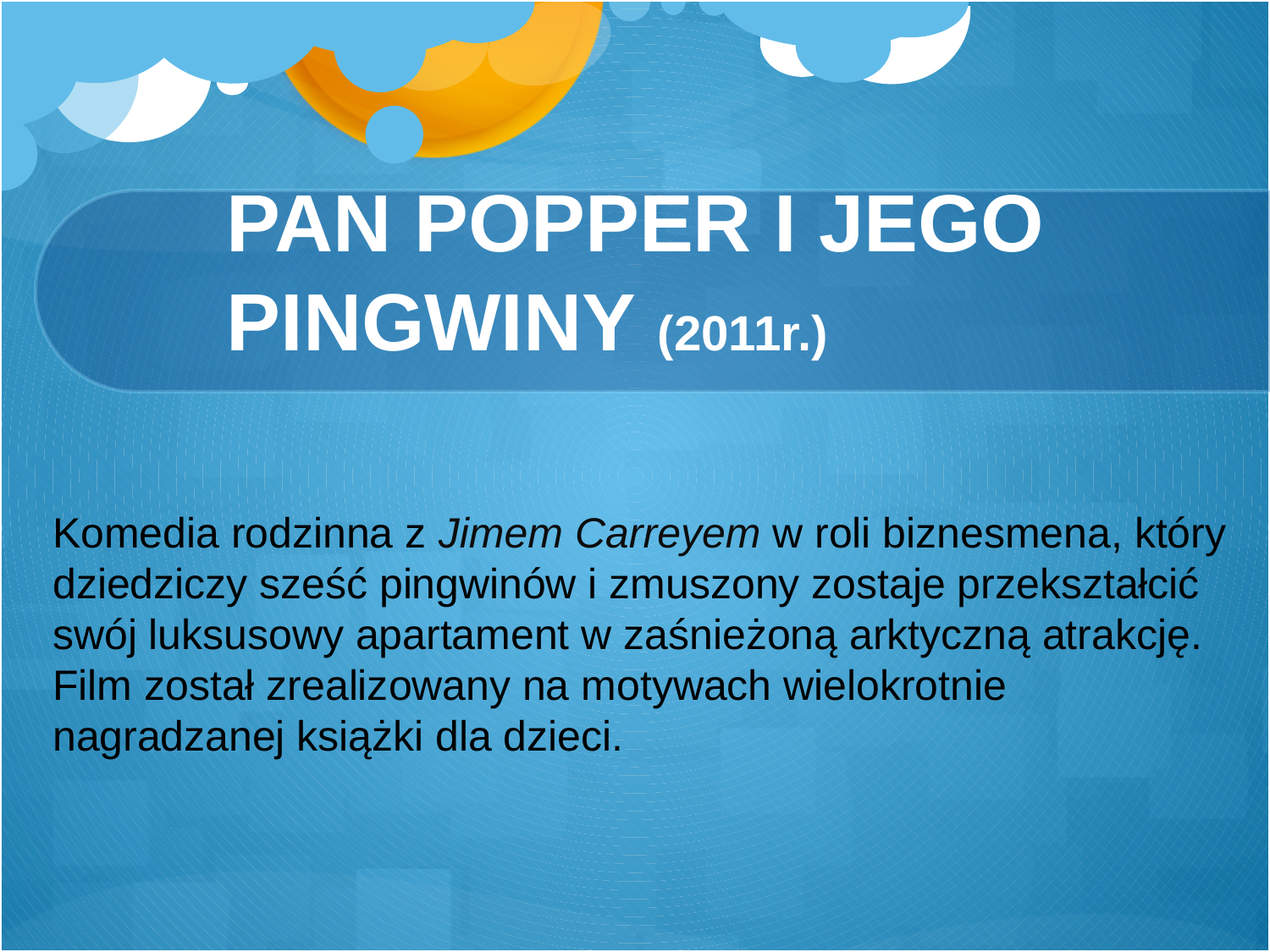

# PAN POPPER I JEGO PINGWINY (2011r.)
Komedia rodzinna z Jimem Carreyem w roli biznesmena, który dziedziczy sześć pingwinów i zmuszony zostaje przekształcić swój luksusowy apartament w zaśnieżoną arktyczną atrakcję. Film został zrealizowany na motywach wielokrotnie nagradzanej książki dla dzieci.